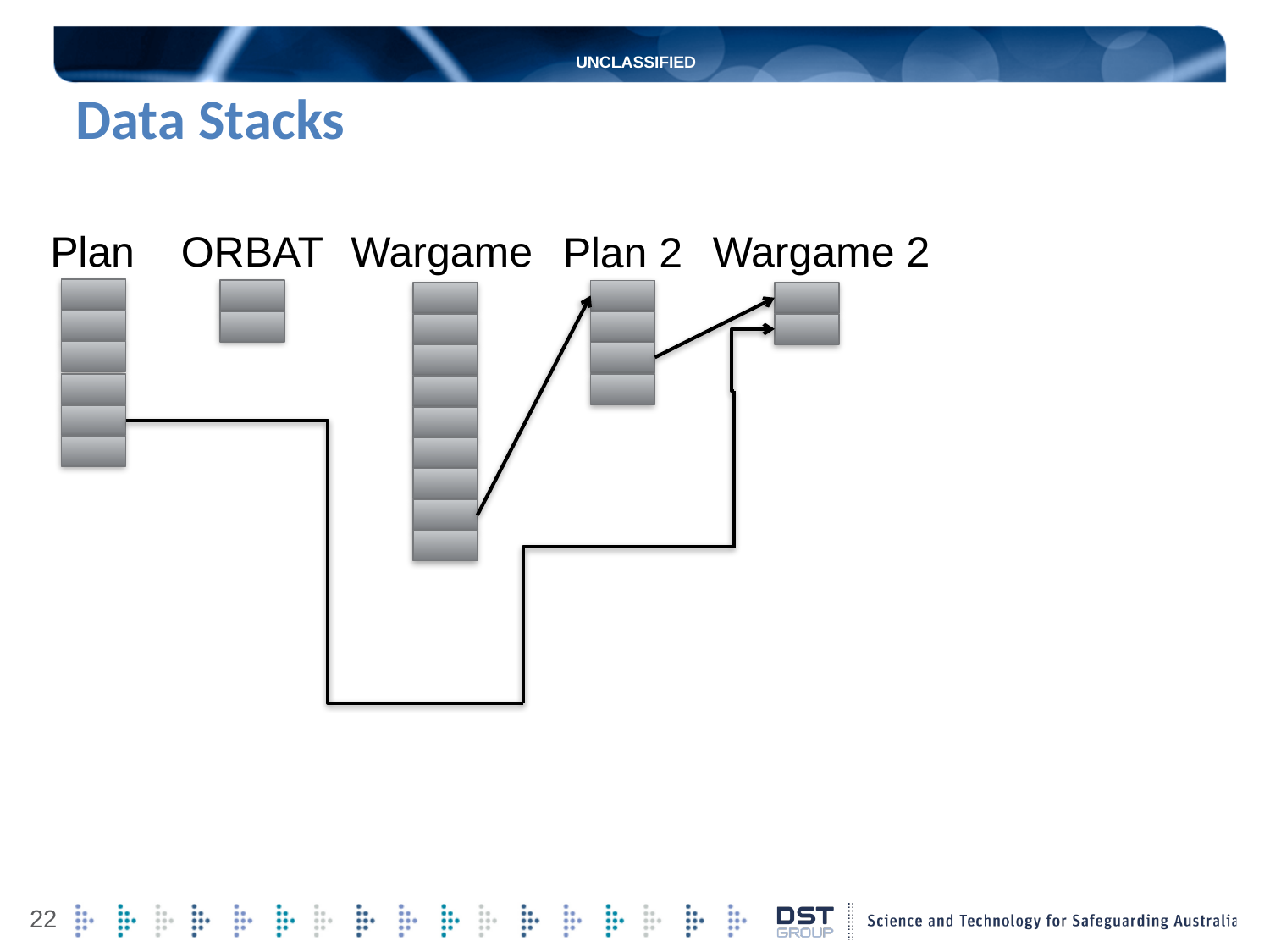

UNCLASSIFIED
# Data Stacks
Plan
ORBAT
Wargame
Wargame 2
Plan 2